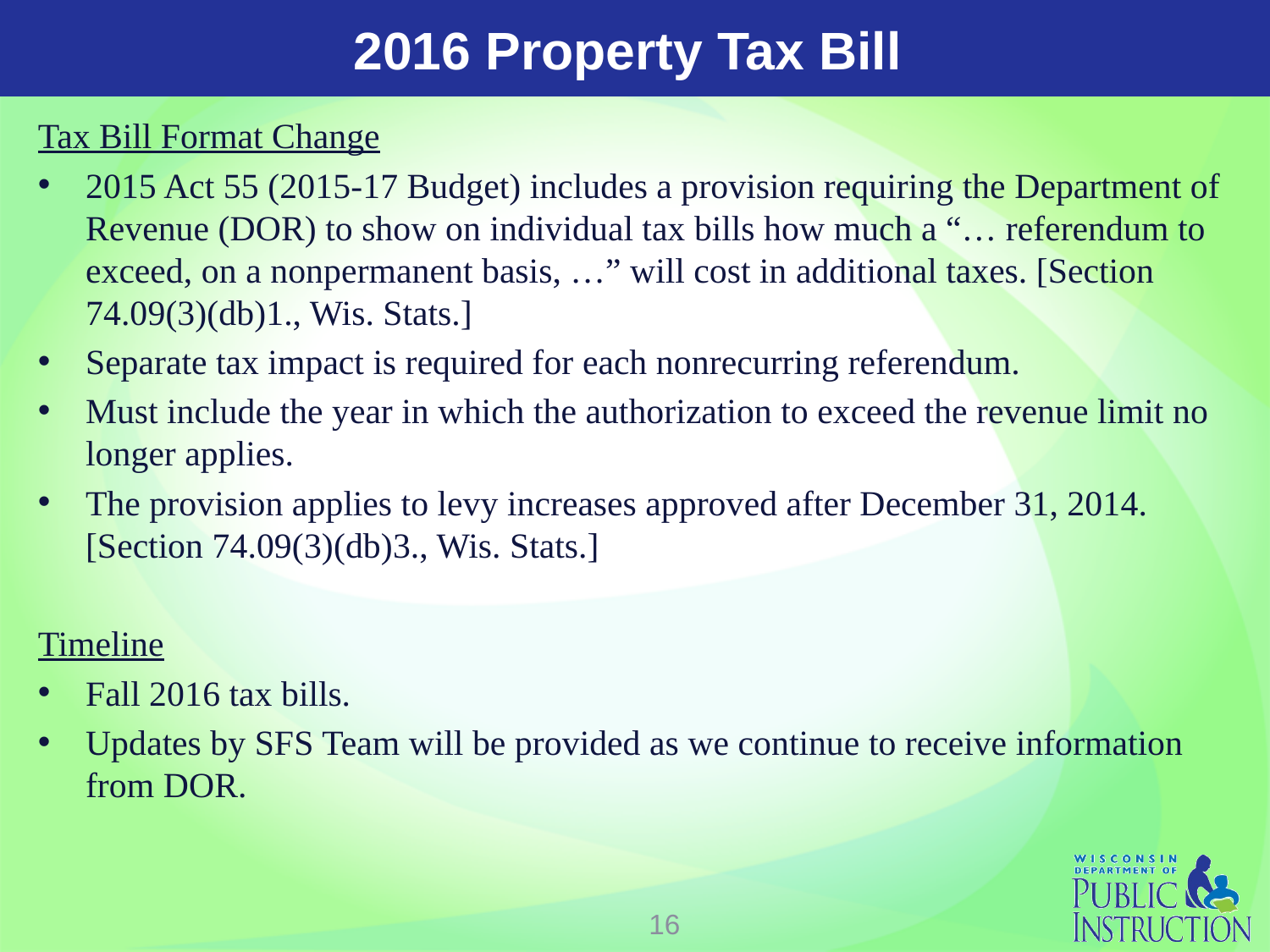

# 2016 Property Tax Bill
Tax Bill Format Change
2015 Act 55 (2015-17 Budget) includes a provision requiring the Department of Revenue (DOR) to show on individual tax bills how much a “… referendum to exceed, on a nonpermanent basis, …” will cost in additional taxes. [Section 74.09(3)(db)1., Wis. Stats.]
Separate tax impact is required for each nonrecurring referendum.
Must include the year in which the authorization to exceed the revenue limit no longer applies.
The provision applies to levy increases approved after December 31, 2014. [Section 74.09(3)(db)3., Wis. Stats.]

Timeline
Fall 2016 tax bills.
Updates by SFS Team will be provided as we continue to receive information from DOR.
16